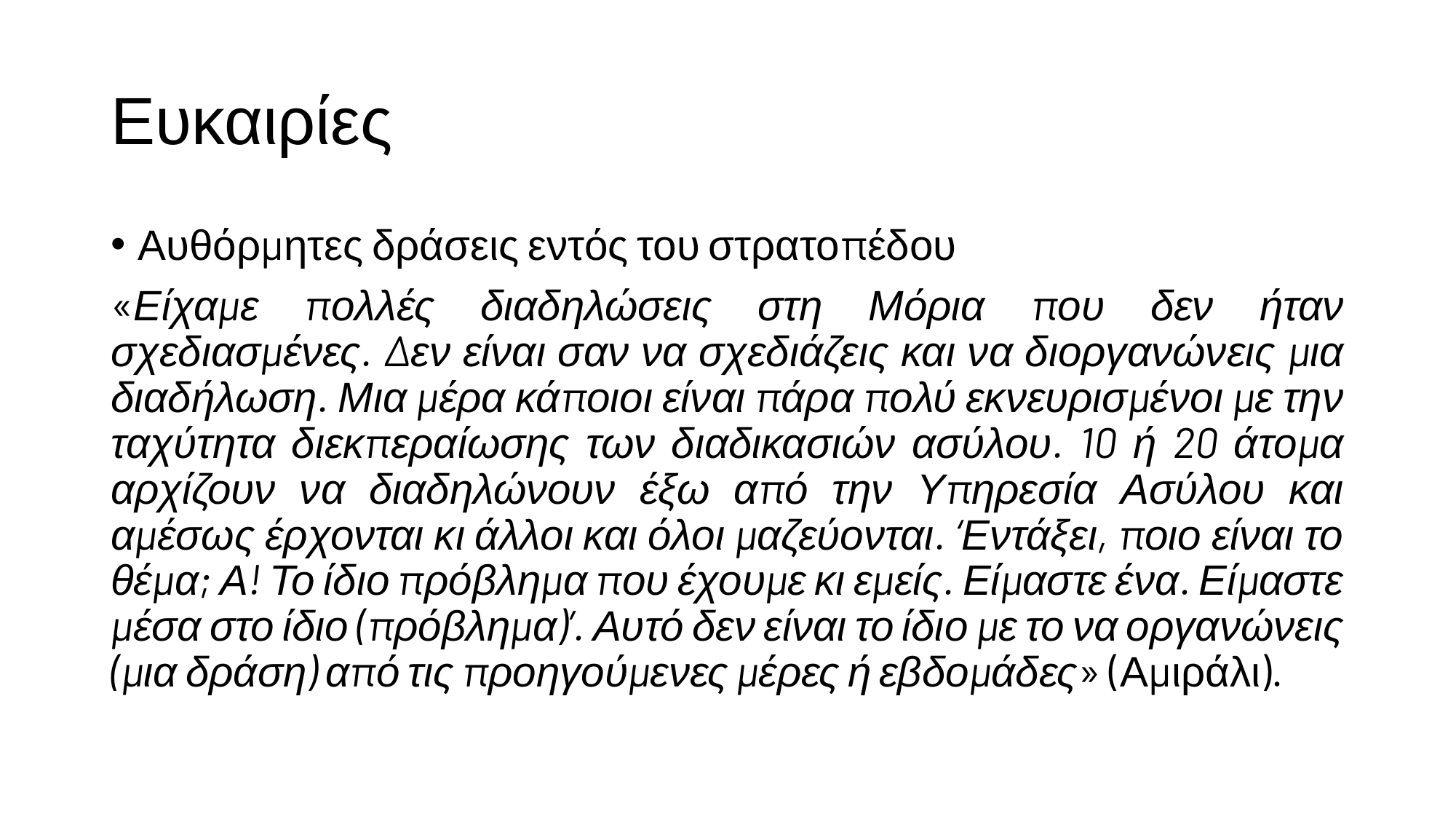

# Ευκαιρίες
Αυθόρμητες δράσεις εντός του στρατοπέδου
«Είχαμε πολλές διαδηλώσεις στη Μόρια που δεν ήταν σχεδιασμένες. Δεν είναι σαν να σχεδιάζεις και να διοργανώνεις μια διαδήλωση. Μια μέρα κάποιοι είναι πάρα πολύ εκνευρισμένοι με την ταχύτητα διεκπεραίωσης των διαδικασιών ασύλου. 10 ή 20 άτομα αρχίζουν να διαδηλώνουν έξω από την Υπηρεσία Ασύλου και αμέσως έρχονται κι άλλοι και όλοι μαζεύονται. ‘Εντάξει, ποιο είναι το θέμα; Α! Το ίδιο πρόβλημα που έχουμε κι εμείς. Είμαστε ένα. Είμαστε μέσα στο ίδιο (πρόβλημα)’. Αυτό δεν είναι το ίδιο με το να οργανώνεις (μια δράση) από τις προηγούμενες μέρες ή εβδομάδες» (Αμιράλι).